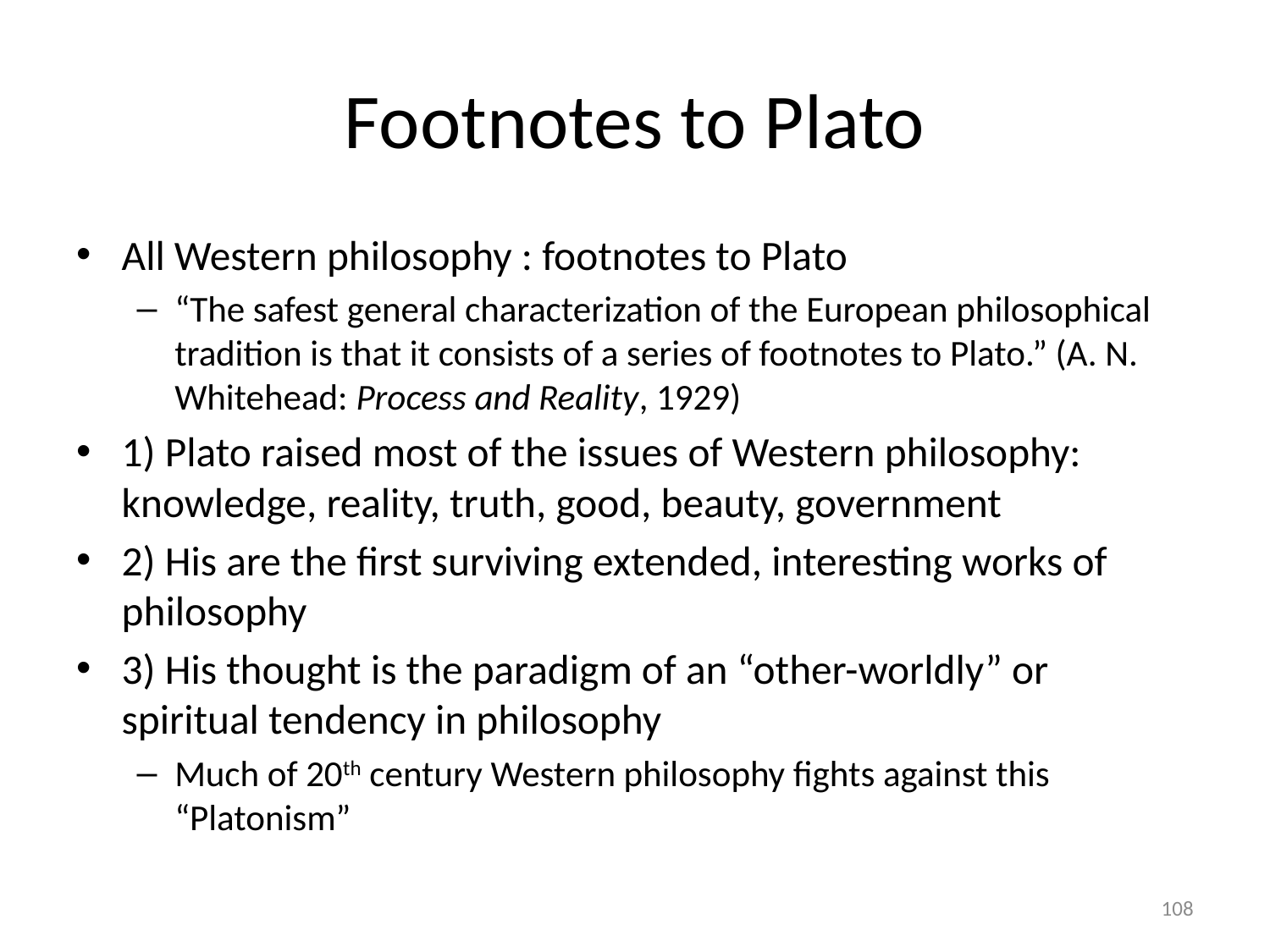

# Footnotes to Plato
All Western philosophy : footnotes to Plato
“The safest general characterization of the European philosophical tradition is that it consists of a series of footnotes to Plato.” (A. N. Whitehead: Process and Reality, 1929)
1) Plato raised most of the issues of Western philosophy: knowledge, reality, truth, good, beauty, government
2) His are the first surviving extended, interesting works of philosophy
3) His thought is the paradigm of an “other-worldly” or spiritual tendency in philosophy
Much of 20th century Western philosophy fights against this “Platonism”
108